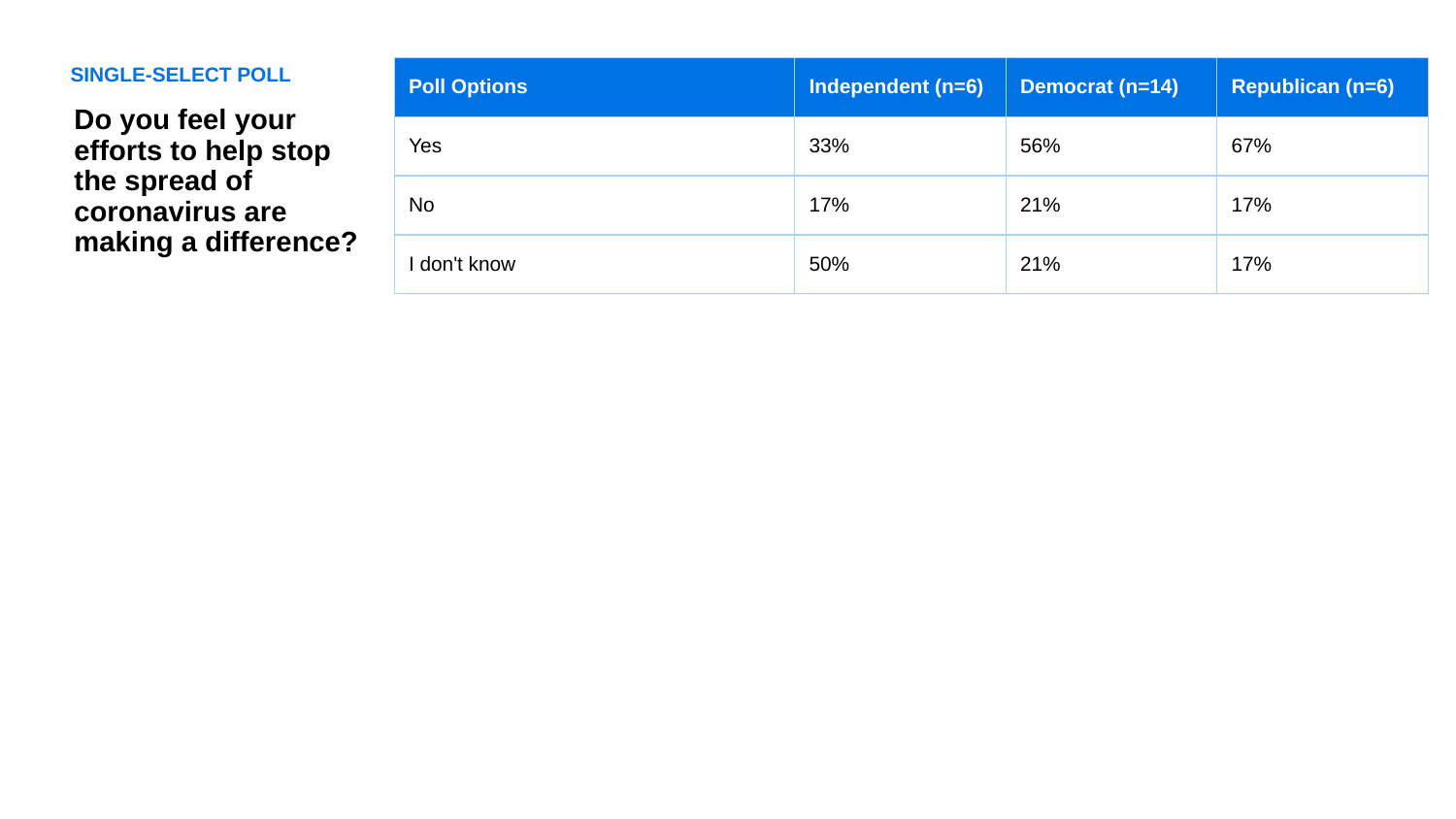

SINGLE-SELECT POLL
| Poll Options | Independent (n=6) | Democrat (n=14) | Republican (n=6) |
| --- | --- | --- | --- |
| Yes | 33% | 56% | 67% |
| No | 17% | 21% | 17% |
| I don't know | 50% | 21% | 17% |
Do you feel your efforts to help stop the spread of coronavirus are making a difference?